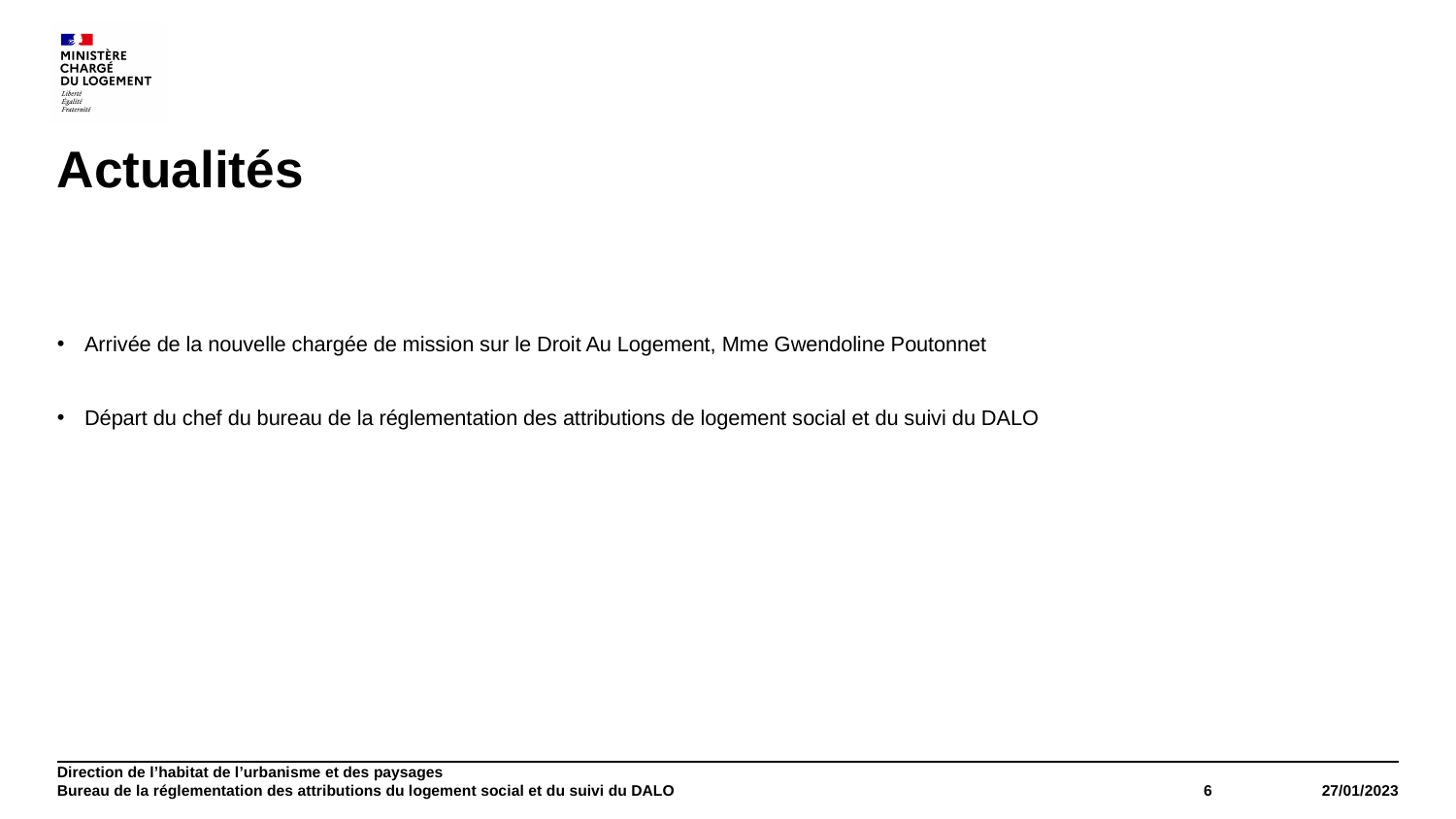

# Actualités
Arrivée de la nouvelle chargée de mission sur le Droit Au Logement, Mme Gwendoline Poutonnet
Départ du chef du bureau de la réglementation des attributions de logement social et du suivi du DALO

Direction de l’habitat de l’urbanisme et des paysages
Bureau de la réglementation des attributions du logement social et du suivi du DALO

6
27/01/2023